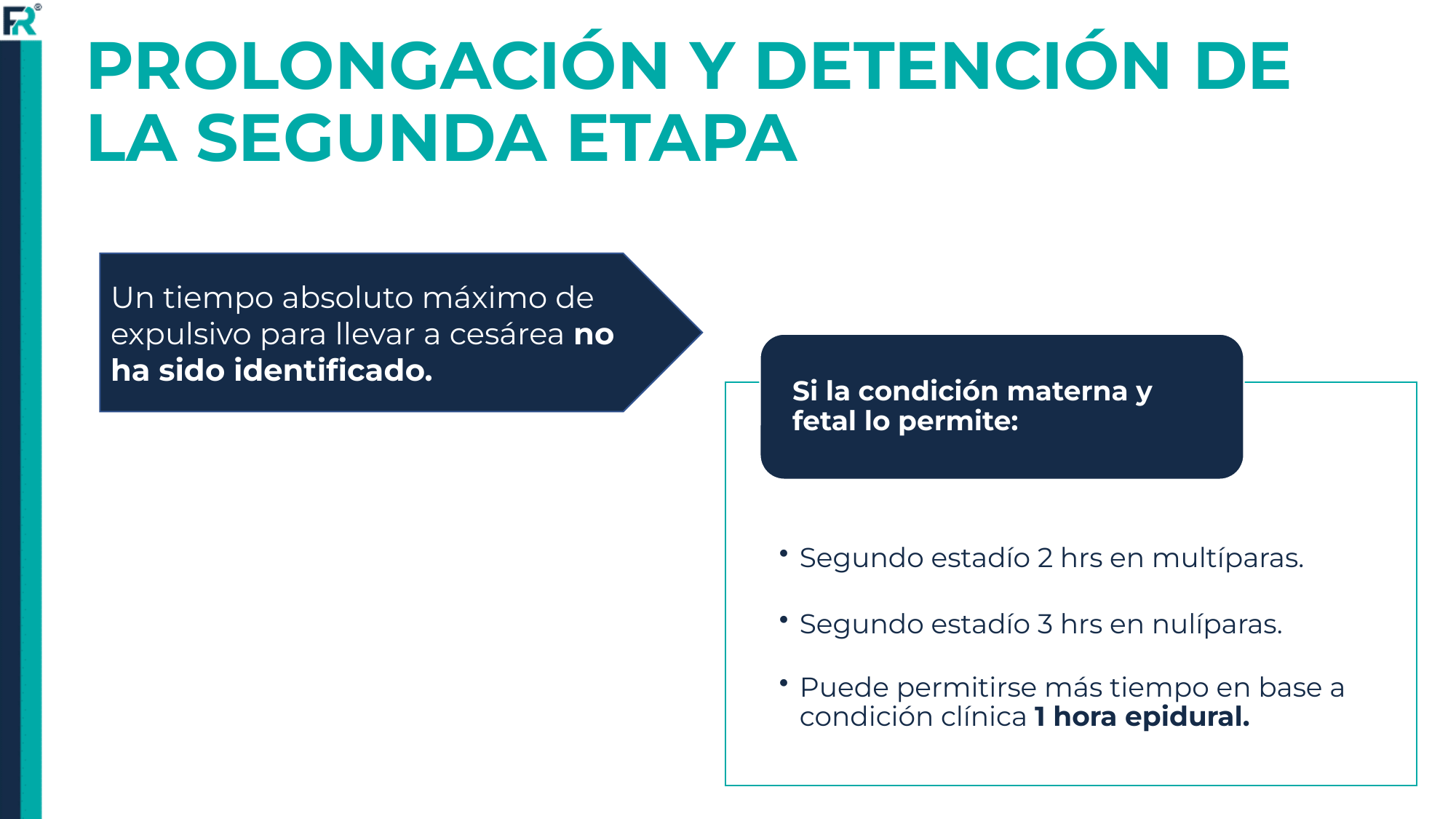

# PROLONGACIÓN Y DETENCIÓN DE LA SEGUNDA ETAPA
Segundo estadío 2 hrs en multíparas.
Segundo estadío 3 hrs en nulíparas.
Puede permitirse más tiempo en base a condición clínica 1 hora epidural.
Si la condición materna y fetal lo permite:
Un tiempo absoluto máximo de expulsivo para llevar a cesárea no ha sido identificado.